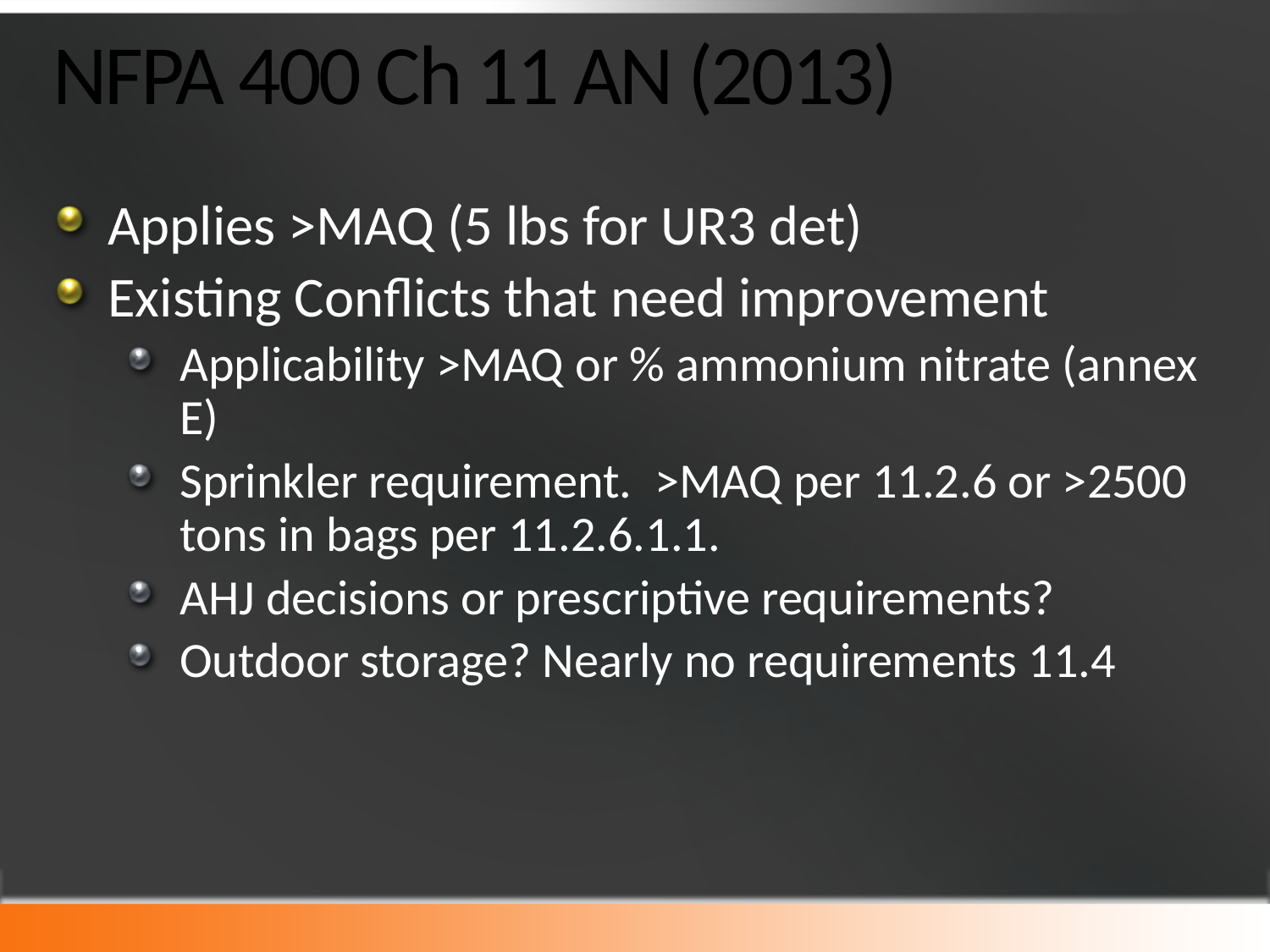

# NFPA 400 Ch 11 AN (2013)
Applies >MAQ (5 lbs for UR3 det)
Existing Conflicts that need improvement
Applicability >MAQ or % ammonium nitrate (annex E)
Sprinkler requirement.  >MAQ per 11.2.6 or >2500 tons in bags per 11.2.6.1.1.
AHJ decisions or prescriptive requirements?
Outdoor storage? Nearly no requirements 11.4